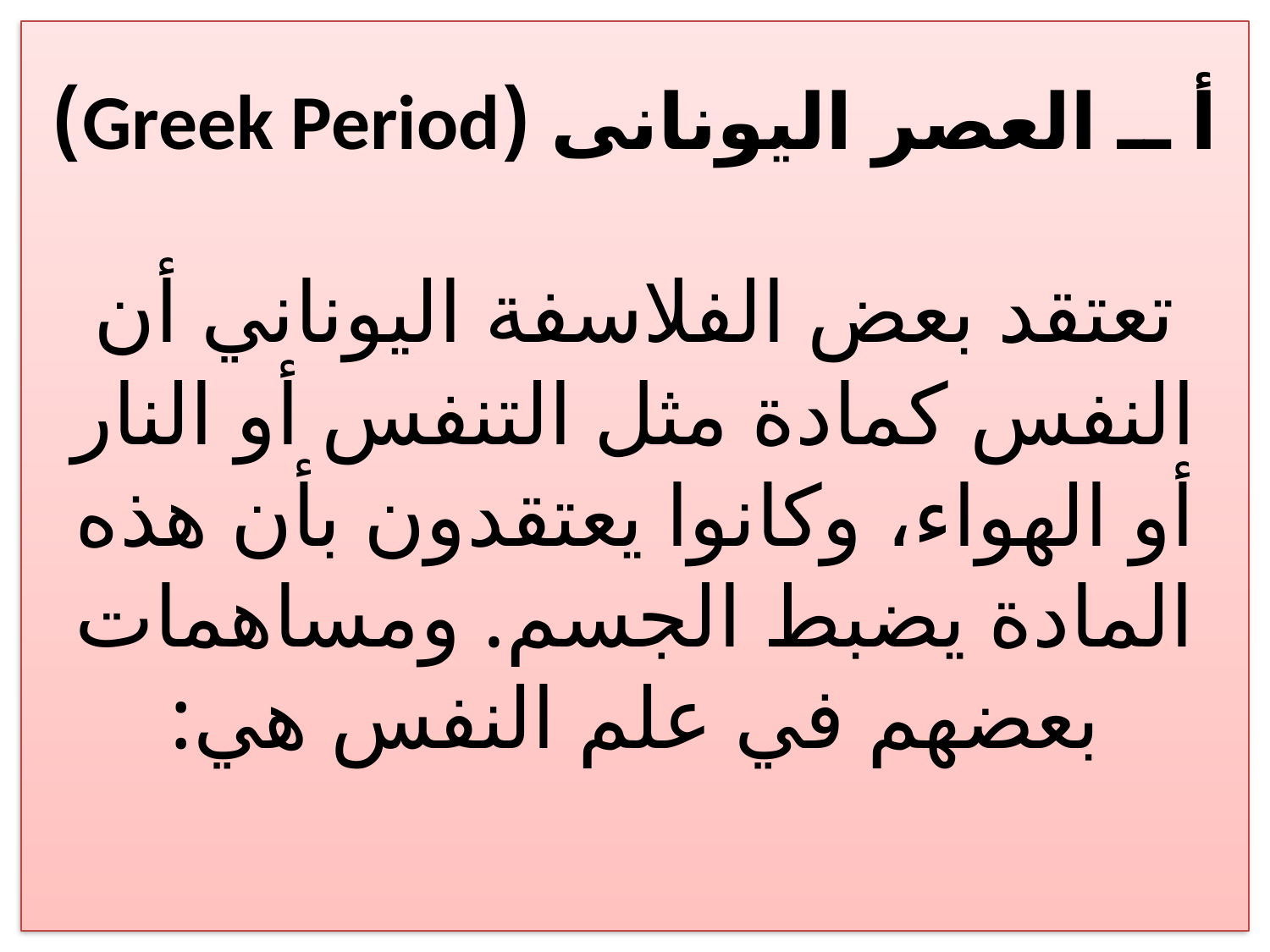

# أ ــ العصر اليونانى (Greek Period) تعتقد بعض الفلاسفة اليوناني أن النفس كمادة مثل التنفس أو النار أو الهواء، وكانوا يعتقدون بأن هذه المادة يضبط الجسم. ومساهمات بعضهم في علم النفس هي: